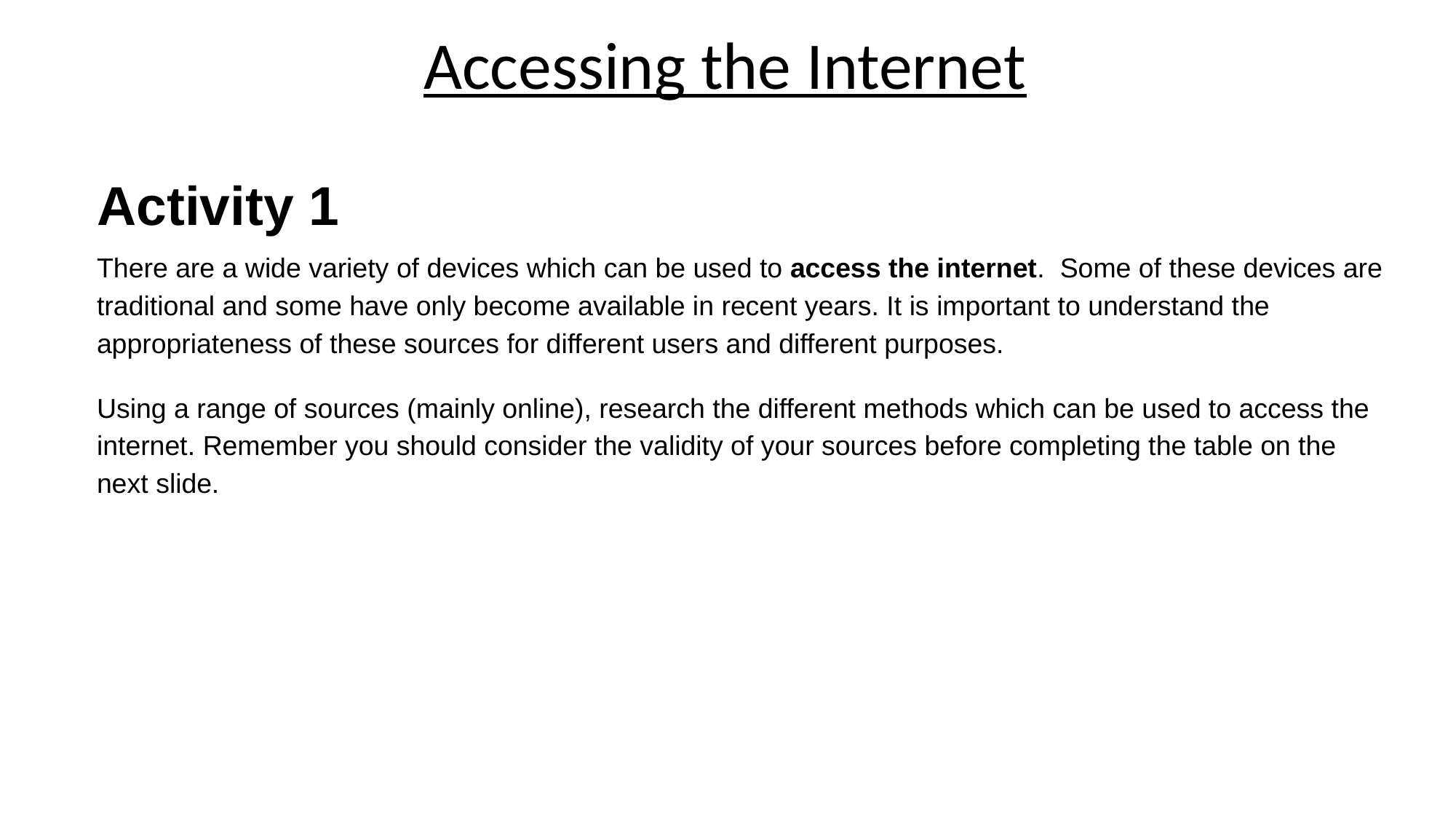

# Accessing the Internet
Activity 1
There are a wide variety of devices which can be used to access the internet.  Some of these devices are traditional and some have only become available in recent years. It is important to understand the appropriateness of these sources for different users and different purposes.
Using a range of sources (mainly online), research the different methods which can be used to access the internet. Remember you should consider the validity of your sources before completing the table on the next slide.